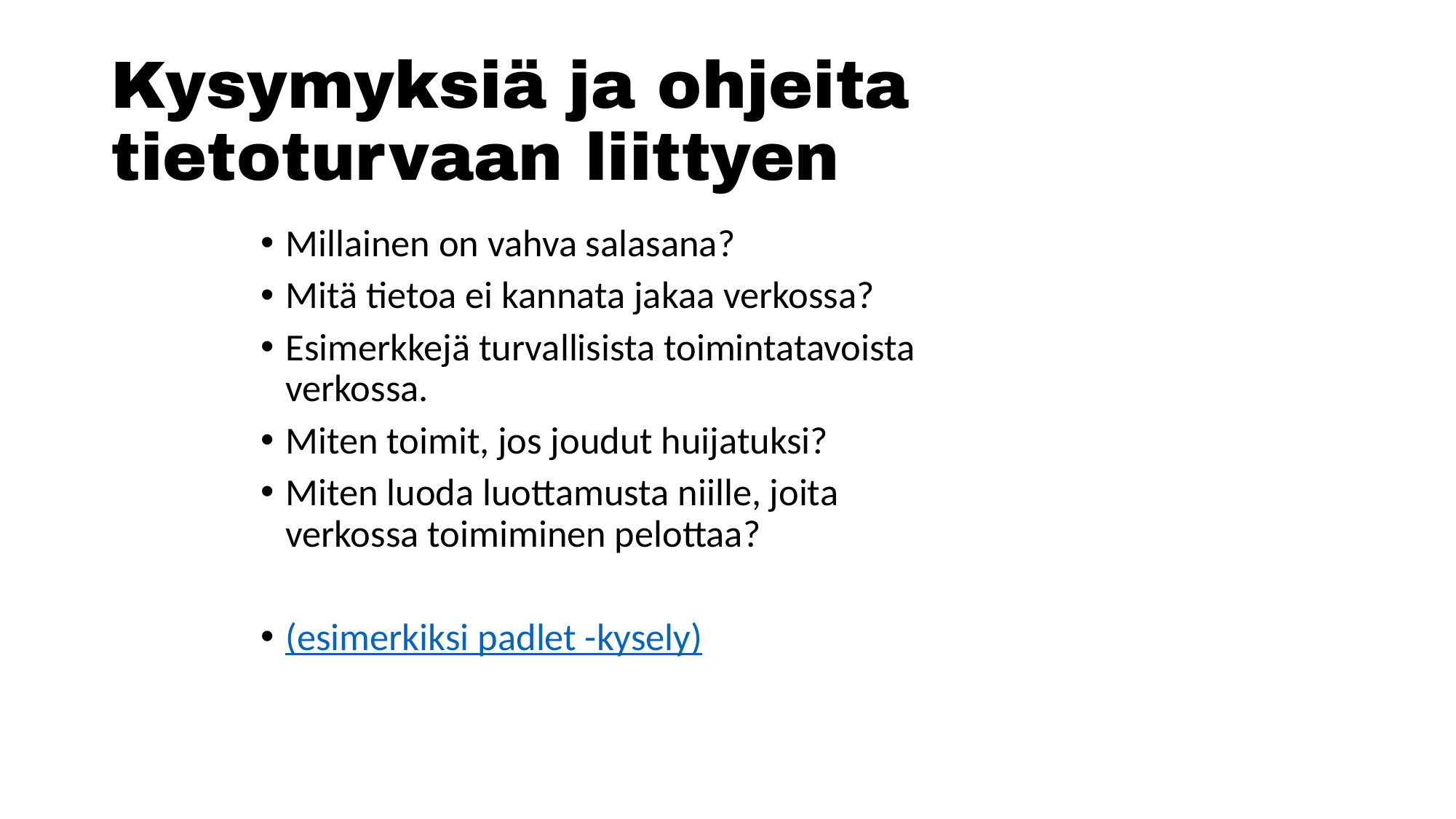

# Kysymyksiä ja ohjeita tietoturvaan liittyen
Millainen on vahva salasana?
Mitä tietoa ei kannata jakaa verkossa?
Esimerkkejä turvallisista toimintatavoista verkossa.
Miten toimit, jos joudut huijatuksi?
Miten luoda luottamusta niille, joita verkossa toimiminen pelottaa?

(esimerkiksi padlet -kysely)